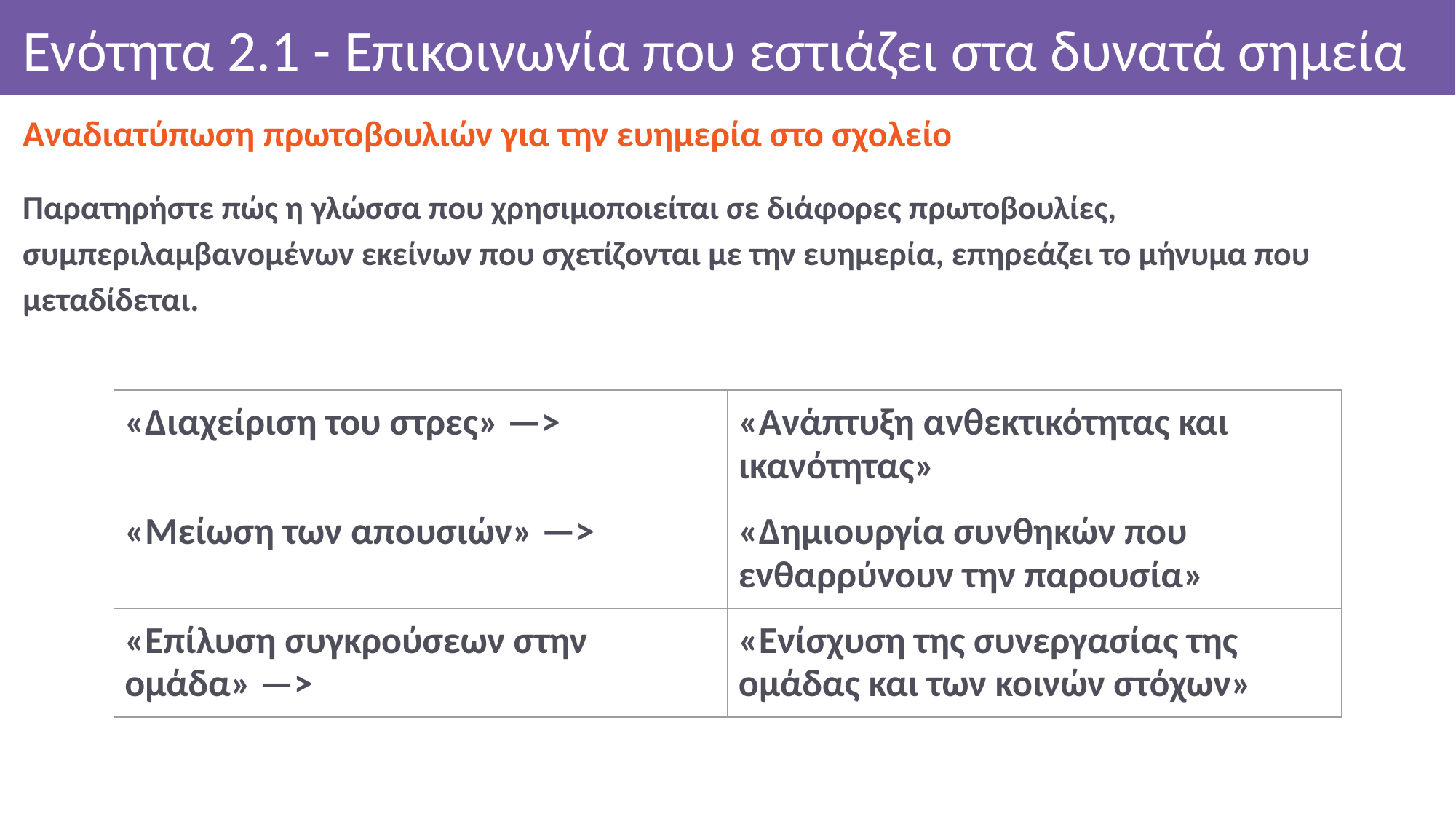

# Ενότητα 2.1 - Επικοινωνία που εστιάζει στα δυνατά σημεία
Αναδιατύπωση πρωτοβουλιών για την ευημερία στο σχολείο
Παρατηρήστε πώς η γλώσσα που χρησιμοποιείται σε διάφορες πρωτοβουλίες, συμπεριλαμβανομένων εκείνων που σχετίζονται με την ευημερία, επηρεάζει το μήνυμα που μεταδίδεται.

| «Διαχείριση του στρες» —> | «Ανάπτυξη ανθεκτικότητας και ικανότητας» |
| --- | --- |
| «Μείωση των απουσιών» —> | «Δημιουργία συνθηκών που ενθαρρύνουν την παρουσία» |
| «Επίλυση συγκρούσεων στην ομάδα» —> | «Ενίσχυση της συνεργασίας της ομάδας και των κοινών στόχων» |